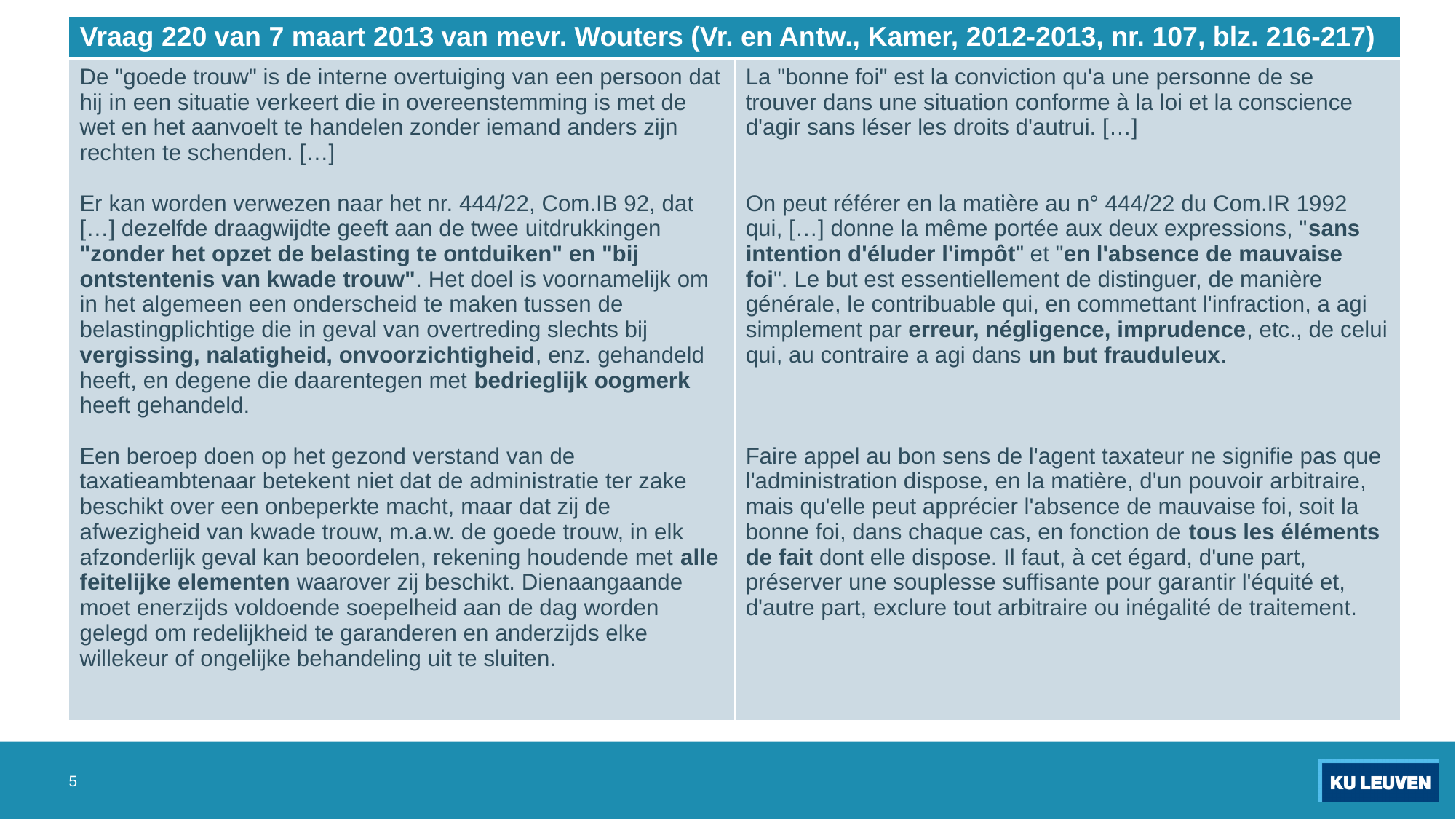

| Vraag 220 van 7 maart 2013 van mevr. Wouters (Vr. en Antw., Kamer, 2012-2013, nr. 107, blz. 216-217) |  |
| --- | --- |
| De "goede trouw" is de interne overtuiging van een persoon dat hij in een situatie verkeert die in overeenstemming is met de wet en het aanvoelt te handelen zonder iemand anders zijn rechten te schenden. […] Er kan worden verwezen naar het nr. 444/22, Com.IB 92, dat […] dezelfde draagwijdte geeft aan de twee uitdrukkingen "zonder het opzet de belasting te ontduiken" en "bij ontstentenis van kwade trouw". Het doel is voornamelijk om in het algemeen een onderscheid te maken tussen de belastingplichtige die in geval van overtreding slechts bij vergissing, nalatigheid, onvoorzichtigheid, enz. gehandeld heeft, en degene die daarentegen met bedrieglijk oogmerk heeft gehandeld. Een beroep doen op het gezond verstand van de taxatieambtenaar betekent niet dat de administratie ter zake beschikt over een onbeperkte macht, maar dat zij de afwezigheid van kwade trouw, m.a.w. de goede trouw, in elk afzonderlijk geval kan beoordelen, rekening houdende met alle feitelijke elementen waarover zij beschikt. Dienaangaande moet enerzijds voldoende soepelheid aan de dag worden gelegd om redelijkheid te garanderen en anderzijds elke willekeur of ongelijke behandeling uit te sluiten. | La "bonne foi" est la conviction qu'a une personne de se trouver dans une situation conforme à la loi et la conscience d'agir sans léser les droits d'autrui. […] On peut référer en la matière au n° 444/22 du Com.IR 1992 qui, […] donne la même portée aux deux expressions, "sans intention d'éluder l'impôt" et "en l'absence de mauvaise foi". Le but est essentiellement de distinguer, de manière générale, le contribuable qui, en commettant l'infraction, a agi simplement par erreur, négligence, imprudence, etc., de celui qui, au contraire a agi dans un but frauduleux. Faire appel au bon sens de l'agent taxateur ne signifie pas que l'administration dispose, en la matière, d'un pouvoir arbitraire, mais qu'elle peut apprécier l'absence de mauvaise foi, soit la bonne foi, dans chaque cas, en fonction de tous les éléments de fait dont elle dispose. Il faut, à cet égard, d'une part, préserver une souplesse suffisante pour garantir l'équité et, d'autre part, exclure tout arbitraire ou inégalité de traitement. |
5